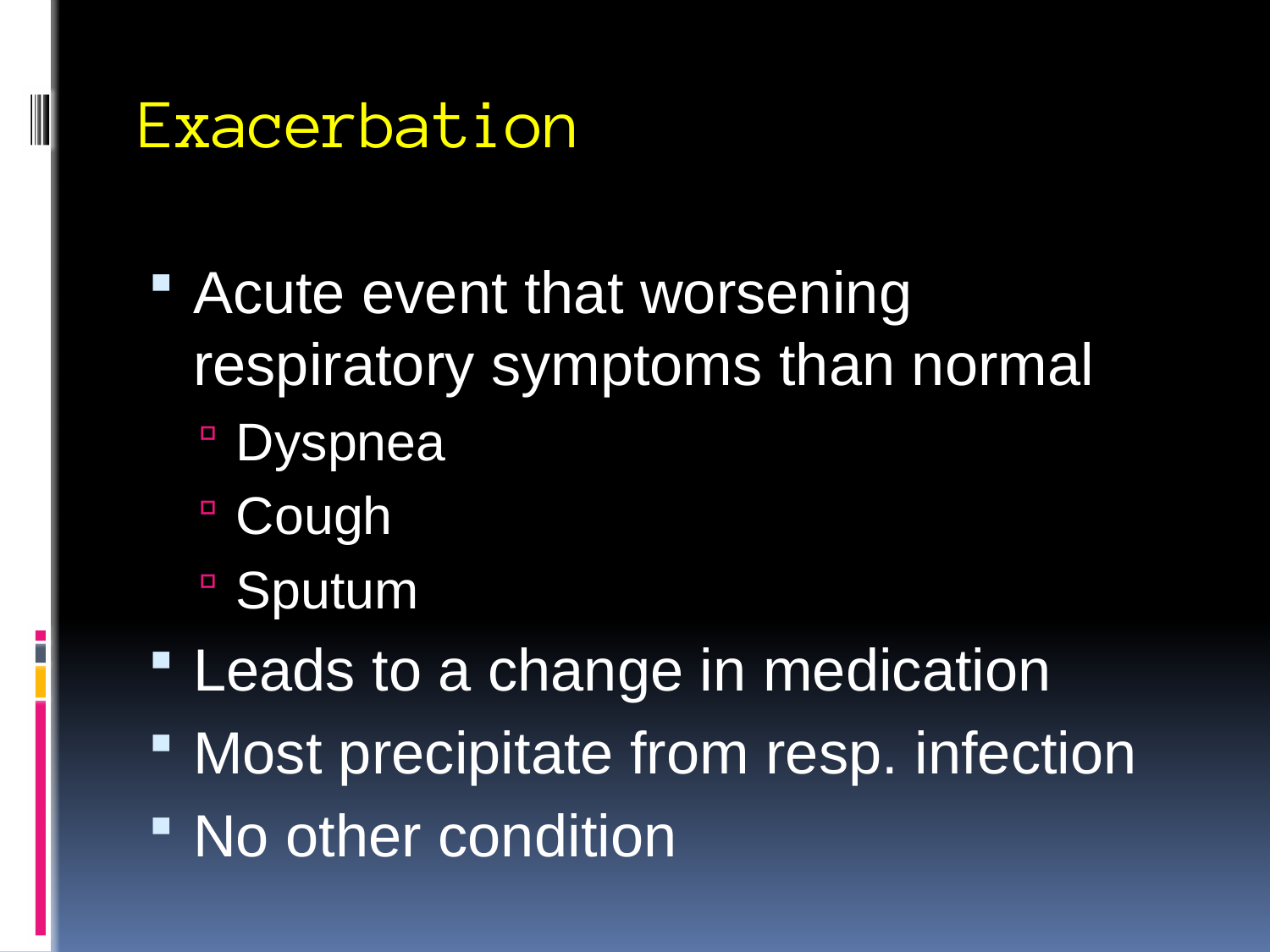

# Exacerbation
Acute event that worsening respiratory symptoms than normal
Dyspnea
Cough
Sputum
Leads to a change in medication
Most precipitate from resp. infection
No other condition